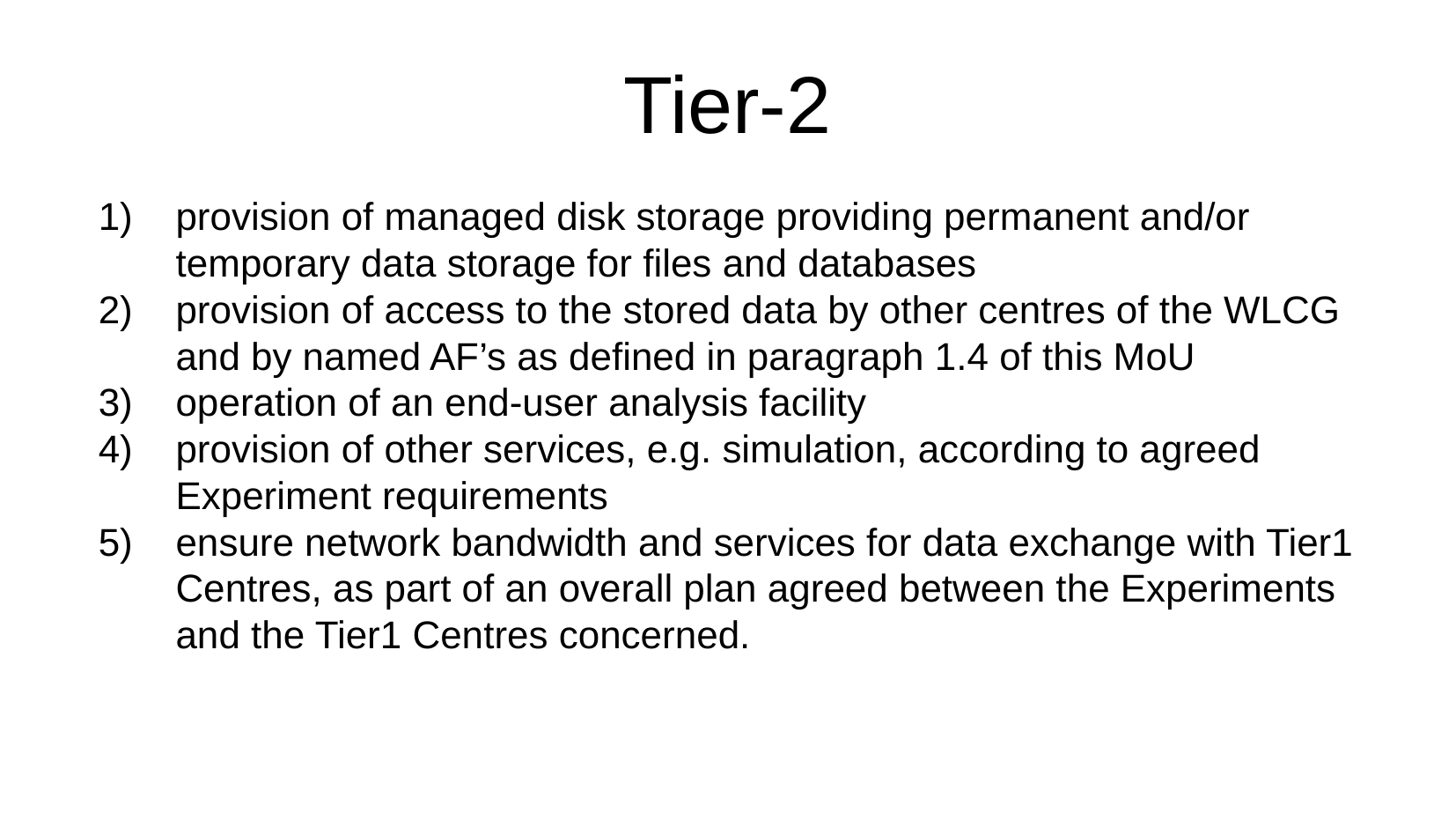

Tier-2
provision of managed disk storage providing permanent and/or temporary data storage for files and databases
provision of access to the stored data by other centres of the WLCG and by named AF’s as defined in paragraph 1.4 of this MoU
operation of an end-user analysis facility
provision of other services, e.g. simulation, according to agreed Experiment requirements
ensure network bandwidth and services for data exchange with Tier1 Centres, as part of an overall plan agreed between the Experiments and the Tier1 Centres concerned.